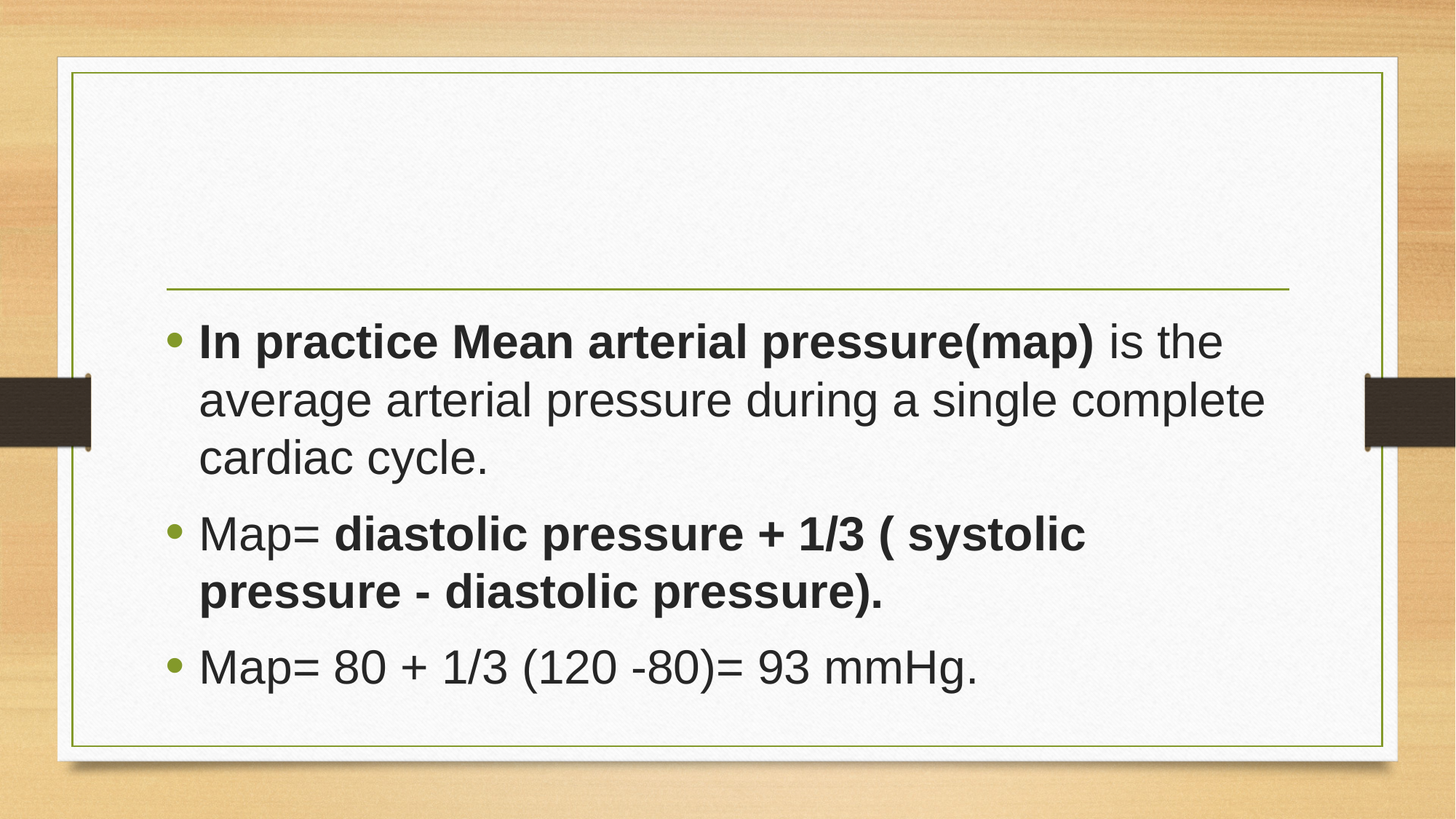

#
In practice Mean arterial pressure(map) is the average arterial pressure during a single complete cardiac cycle.
Map= diastolic pressure + 1/3 ( systolic pressure - diastolic pressure).
Map= 80 + 1/3 (120 -80)= 93 mmHg.